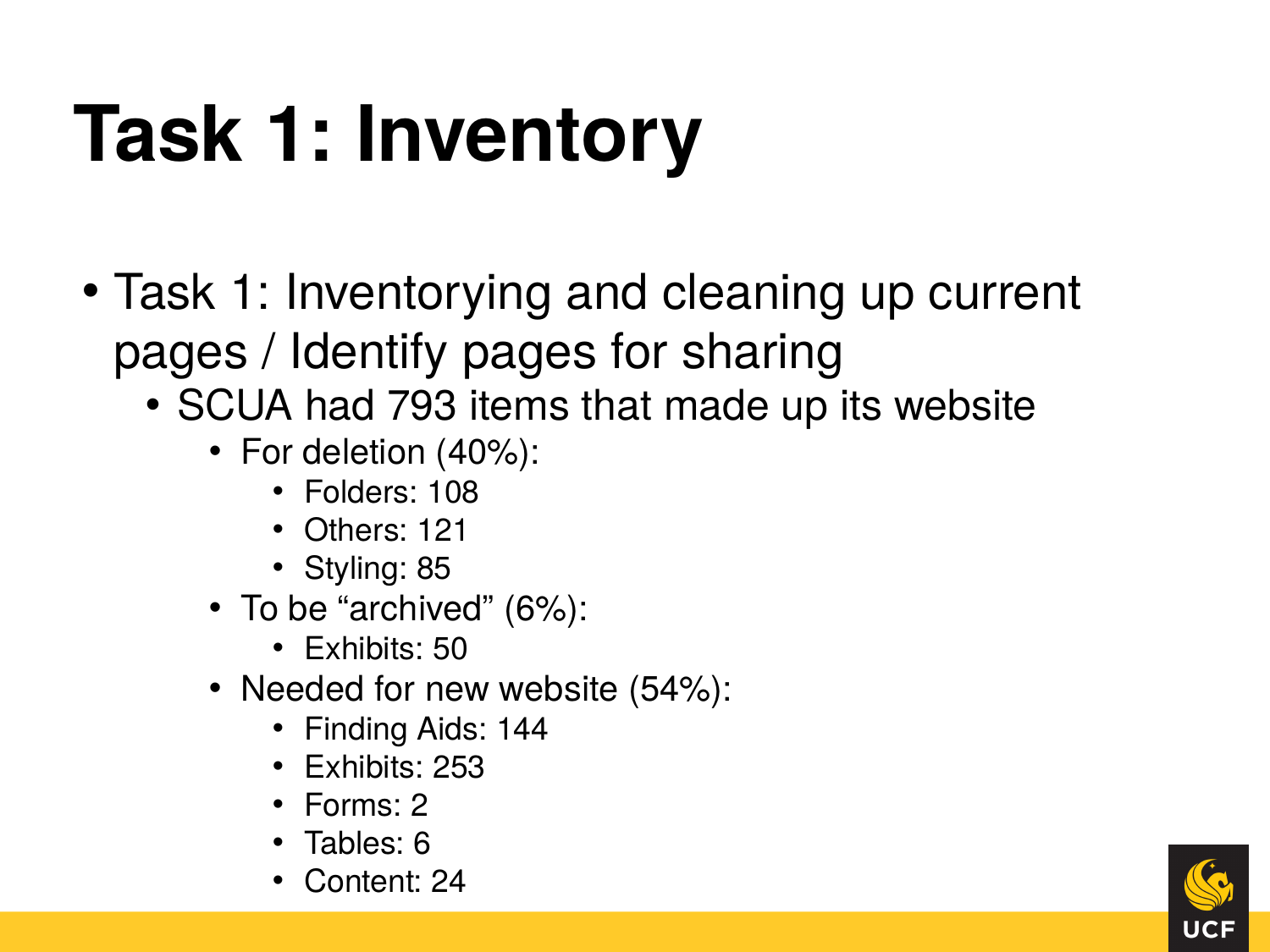

# Task 1: Inventory
Task 1: Inventorying and cleaning up current pages / Identify pages for sharing
SCUA had 793 items that made up its website
For deletion (40%):
Folders: 108
Others: 121
Styling: 85
To be “archived” (6%):
Exhibits: 50
Needed for new website (54%):
Finding Aids: 144
Exhibits: 253
Forms: 2
Tables: 6
Content: 24